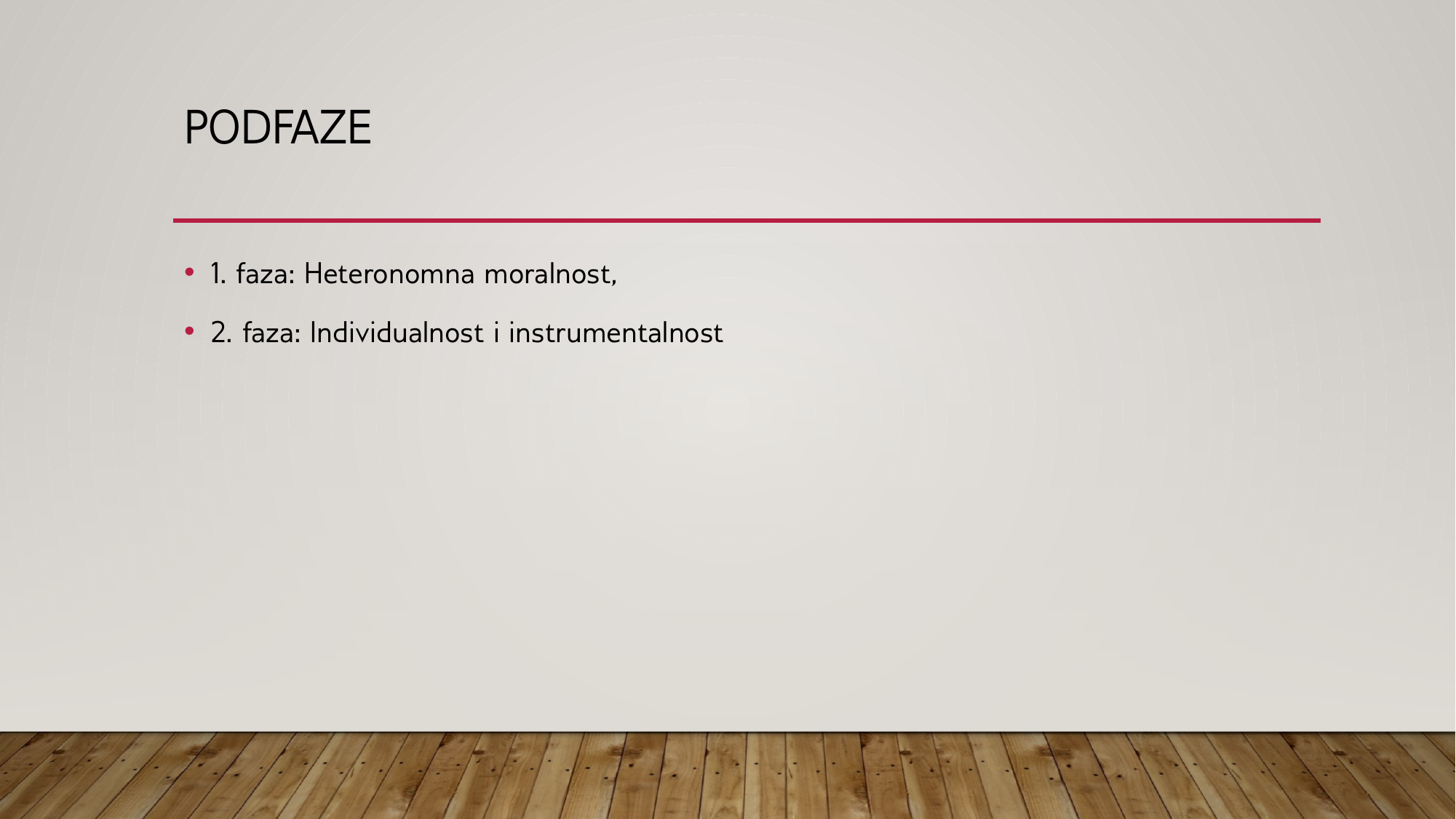

# Podfaze
1. faza: Heteronomna moralnost,
2. faza: Individualnost i instrumentalnost